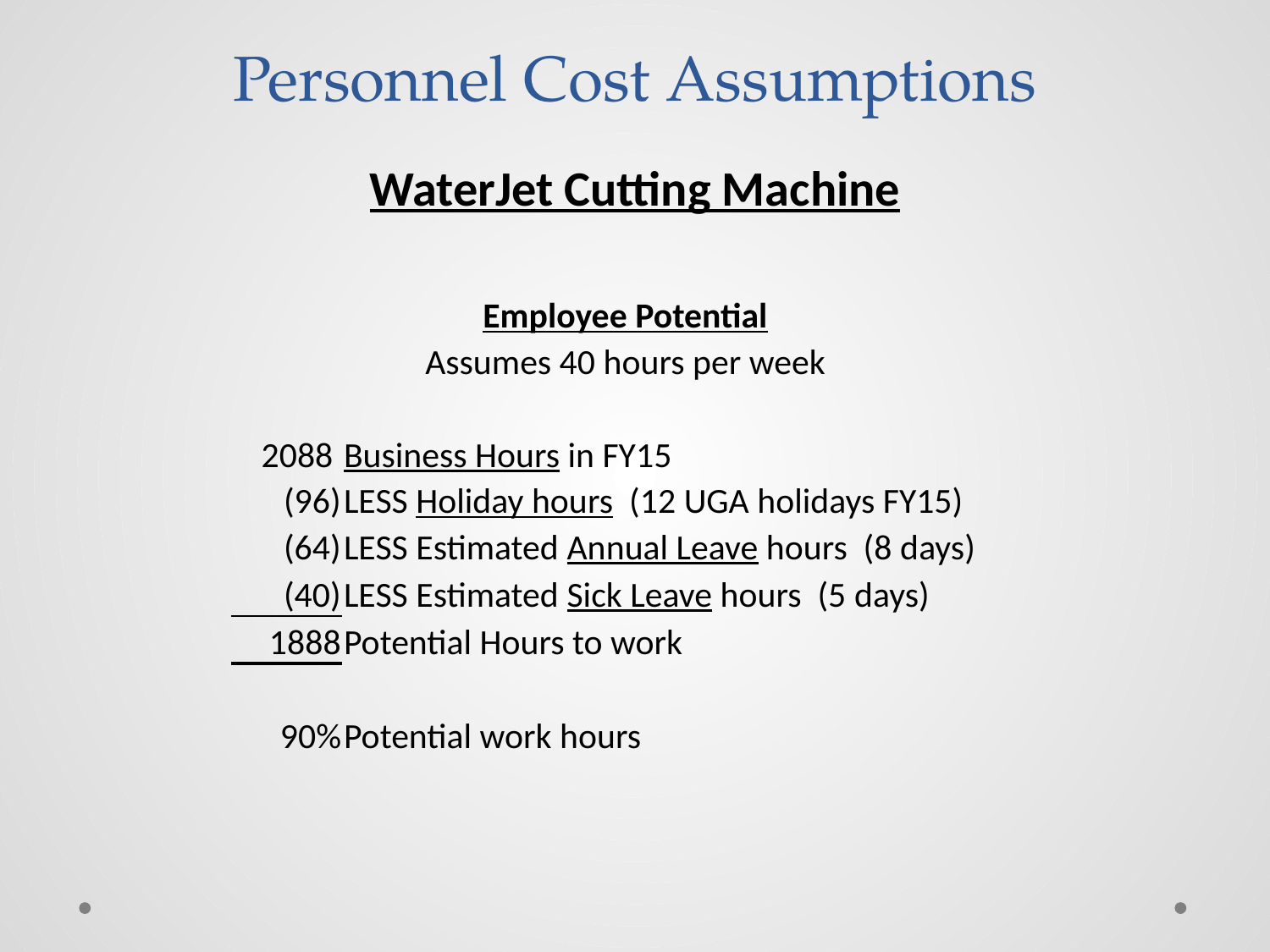

# Personnel Cost Assumptions WaterJet Cutting Machine
|  |  |  |  |  |  |  |  |  |  |  |  |
| --- | --- | --- | --- | --- | --- | --- | --- | --- | --- | --- | --- |
|  |  | Employee Potential |  |  |  |  |  |  |  |  |  |
|  |  | Assumes 40 hours per week |  |  |  |  |  |  |  |  |  |
|  |  |  |  |  |  |  |  |  |  |  |  |
|  |  | 2088 | Business Hours in FY15 |  |  |  |  |  |  |  |  |
|  |  | (96) | LESS Holiday hours (12 UGA holidays FY15) |  |  |  |  |  |  |  |  |
|  |  | (64) | LESS Estimated Annual Leave hours (8 days) |  |  |  |  |  |  |  |  |
|  |  | (40) | LESS Estimated Sick Leave hours (5 days) |  |  |  |  |  |  |  |  |
|  |  | 1888 | Potential Hours to work |  |  |  |  |  |  |  |  |
|  |  |  |  |  |  |  |  |  |  |  |  |
|  |  | 90% | Potential work hours |  |  |  |  |  |  |  |  |
|  |  |  |  |  |  |  |  |  |  |  |  |